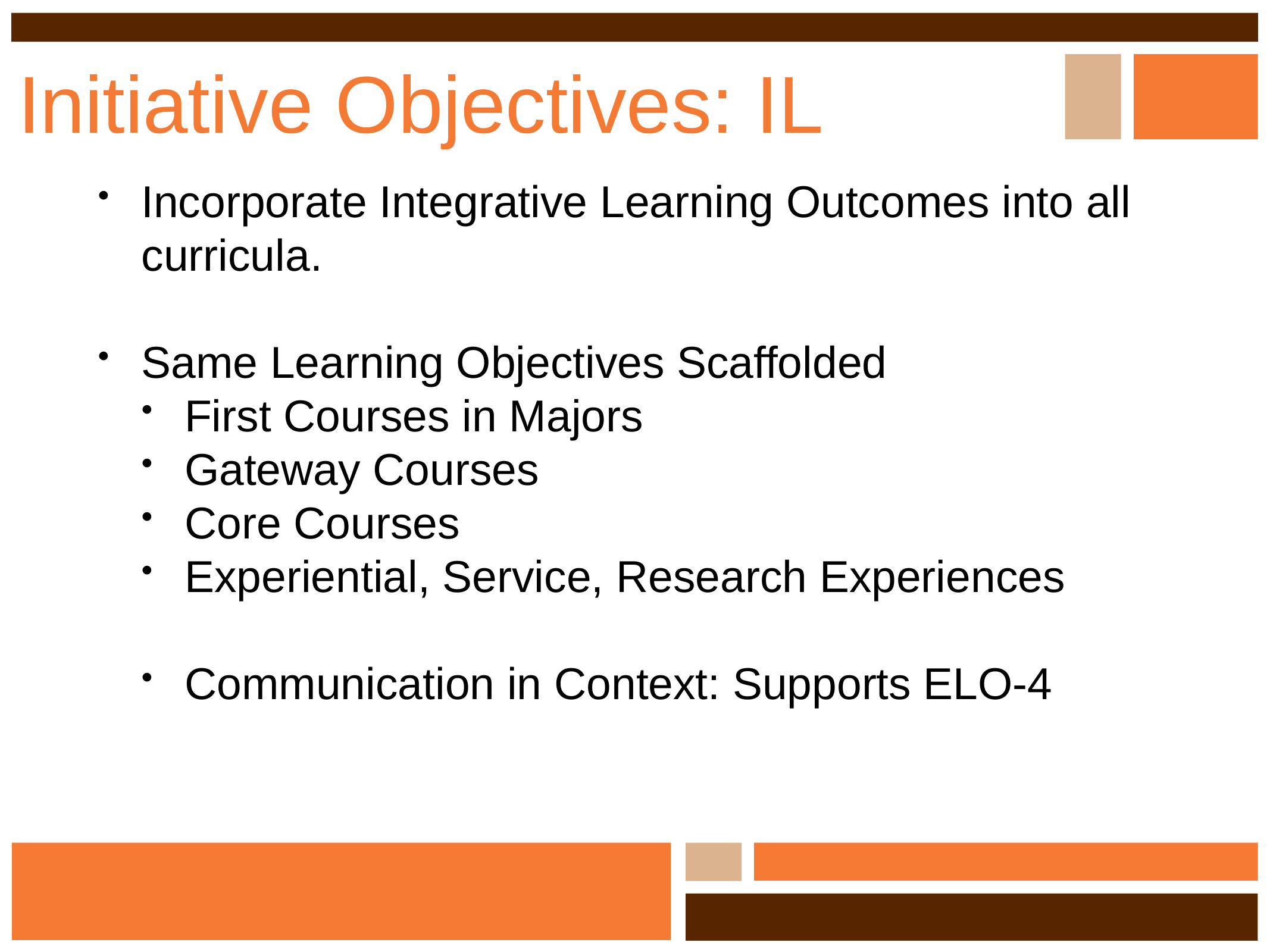

# Initiative Objectives: IL
Incorporate Integrative Learning Outcomes into all curricula.
Same Learning Objectives Scaffolded
First Courses in Majors
Gateway Courses
Core Courses
Experiential, Service, Research Experiences
Communication in Context: Supports ELO-4